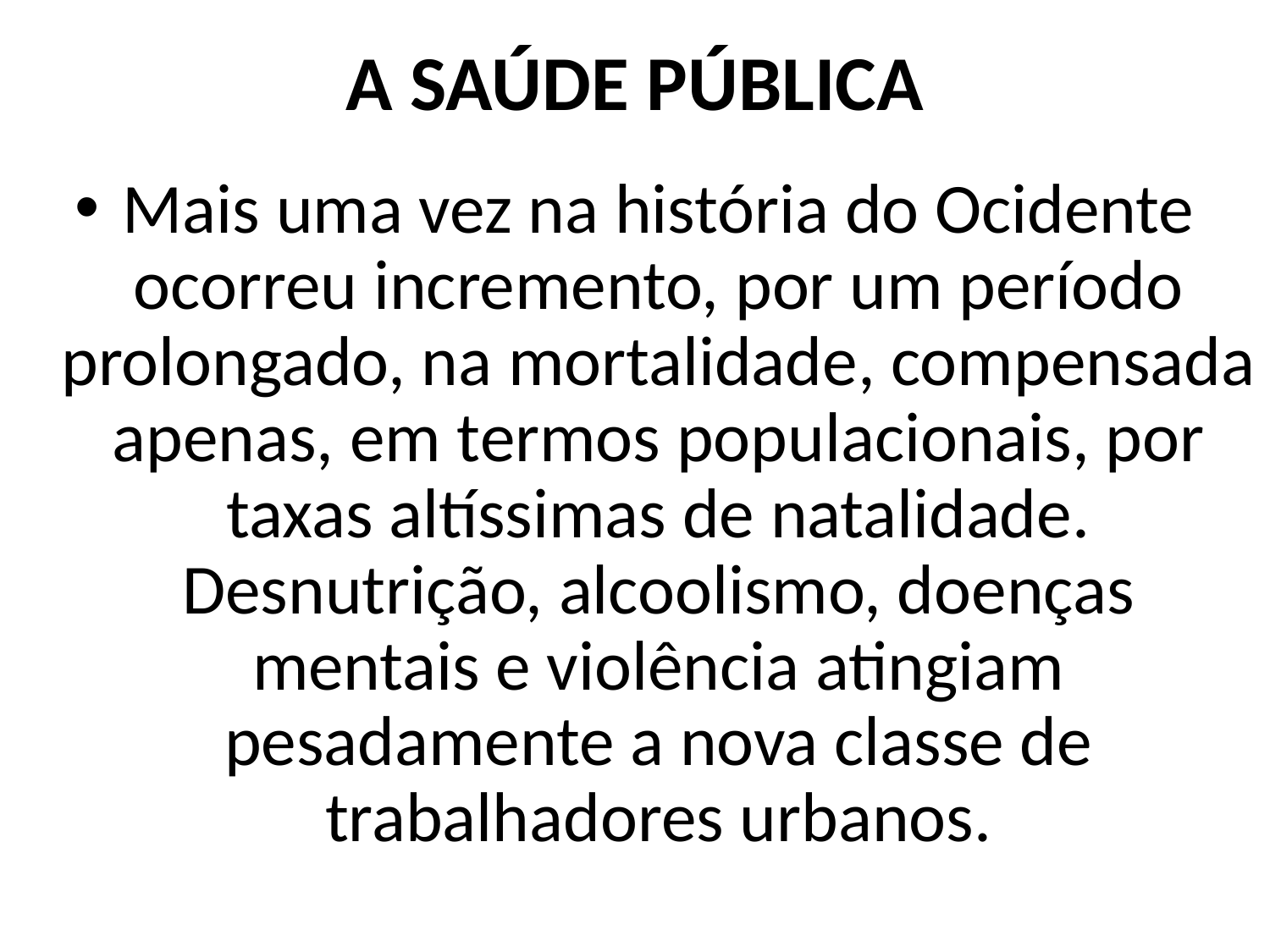

# A SAÚDE PÚBLICA
Mais uma vez na história do Ocidente ocorreu incremento, por um período prolongado, na mortalidade, compensada apenas, em termos populacionais, por taxas altíssimas de natalidade. Desnutrição, alcoolismo, doenças mentais e violência atingiam pesadamente a nova classe de trabalhadores urbanos.